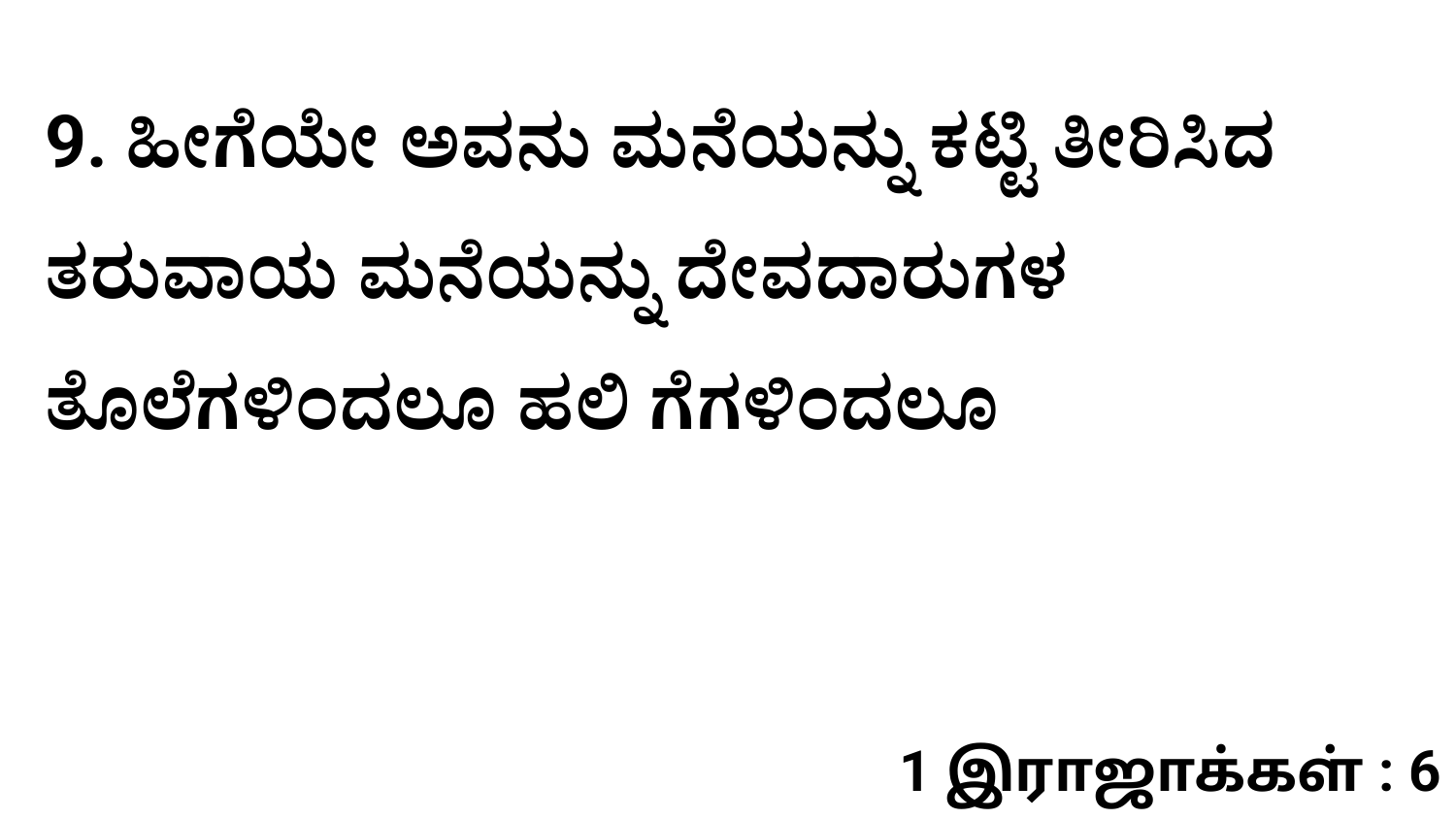

9. ಹೀಗೆಯೇ ಅವನು ಮನೆಯನ್ನು ಕಟ್ಟಿ ತೀರಿಸಿದ ತರುವಾಯ ಮನೆಯನ್ನು ದೇವದಾರುಗಳ ತೊಲೆಗಳಿಂದಲೂ ಹಲಿ ಗೆಗಳಿಂದಲೂ
1 இராஜாக்கள் : 6